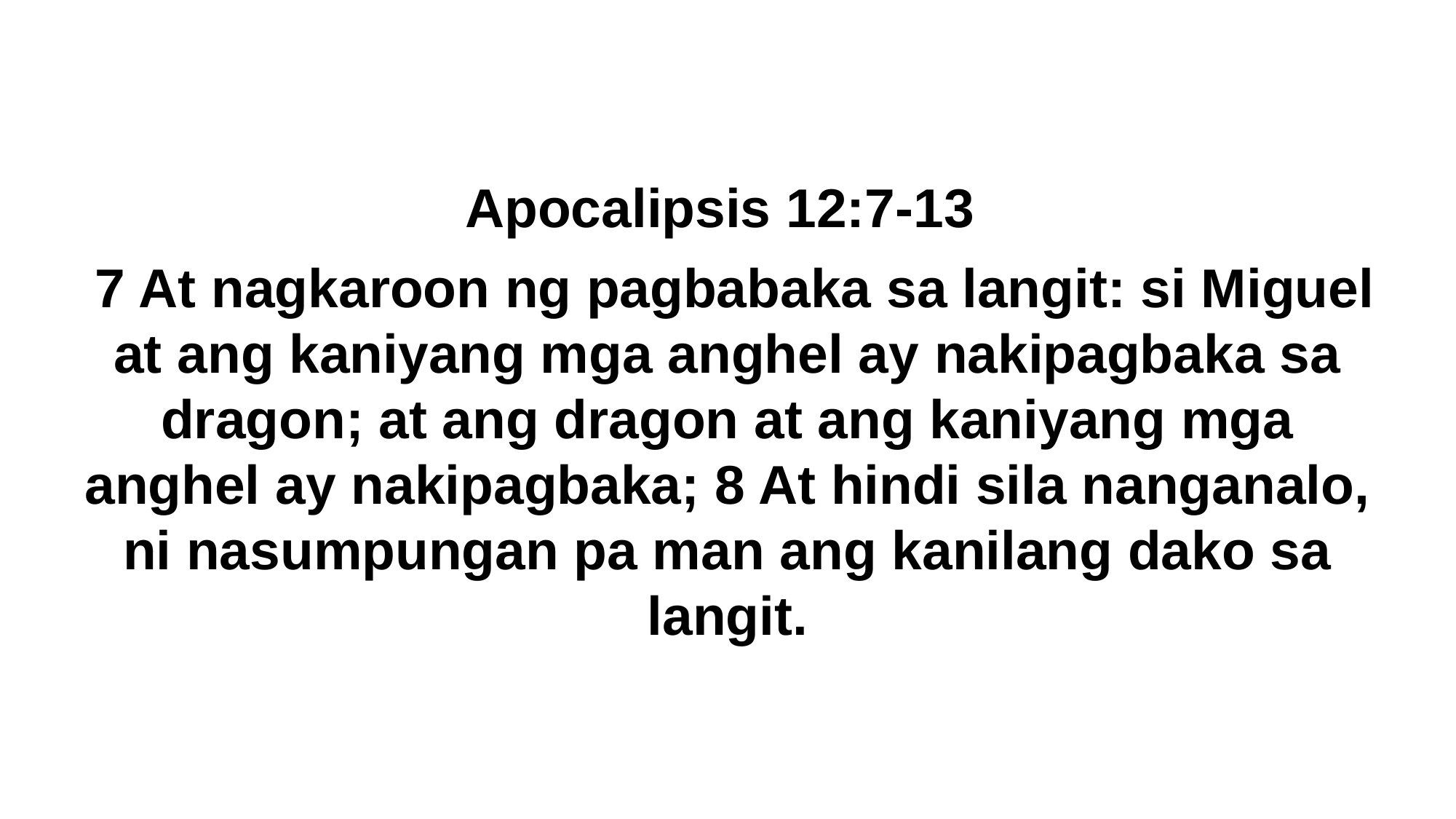

Apocalipsis 12:7-13
 7 At nagkaroon ng pagbabaka sa langit: si Miguel at ang kaniyang mga anghel ay nakipagbaka sa dragon; at ang dragon at ang kaniyang mga anghel ay nakipagbaka; 8 At hindi sila nanganalo, ni nasumpungan pa man ang kanilang dako sa langit.